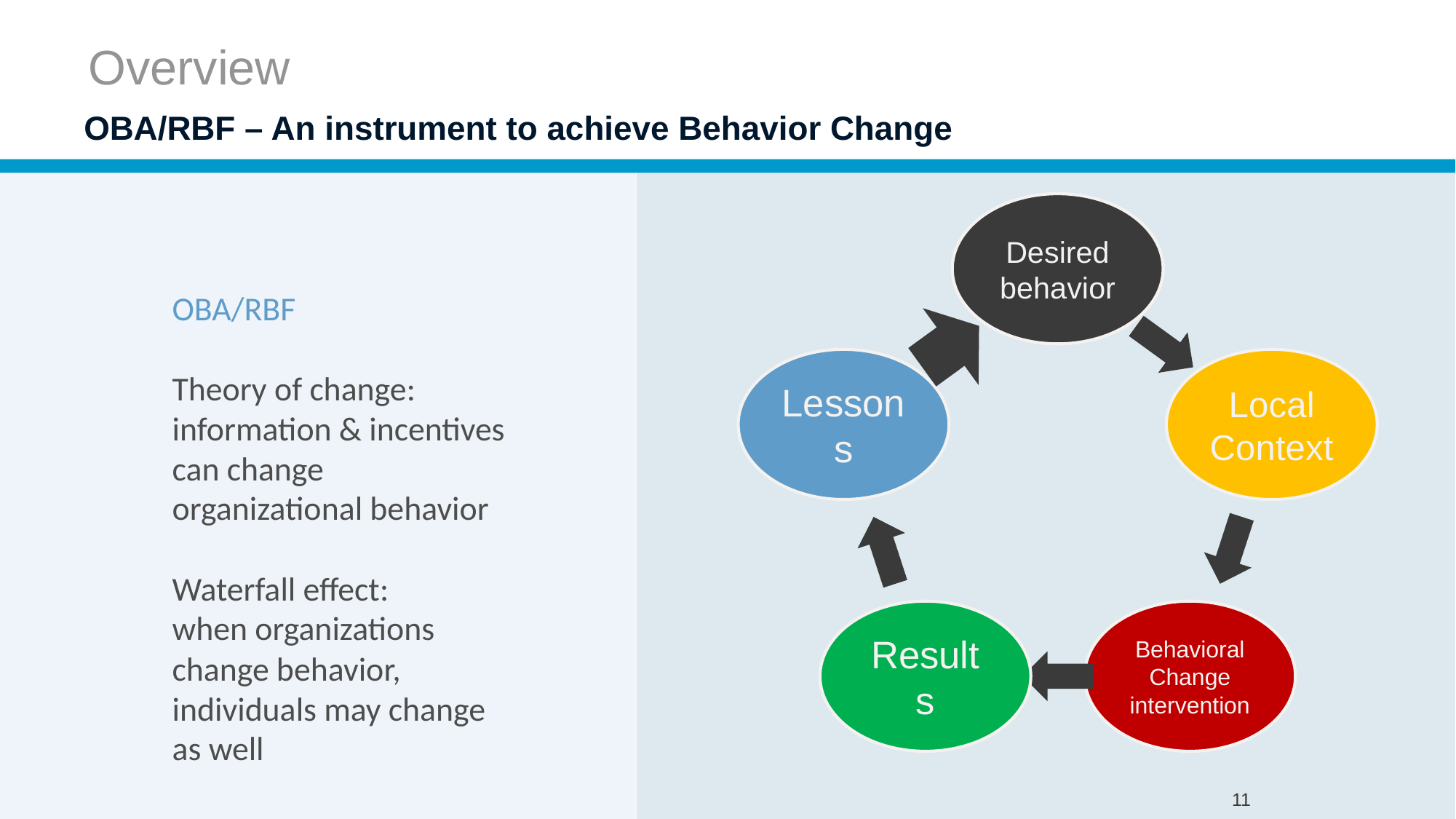

# Overview
OBA/RBF – An instrument to achieve Behavior Change

Desired behavior
Local Context
Behavioral
Change intervention
Results
Lessons
OBA/RBF

Theory of change:
information & incentives can change organizational behavior

Waterfall effect:
when organizations change behavior, individuals may change as well

11